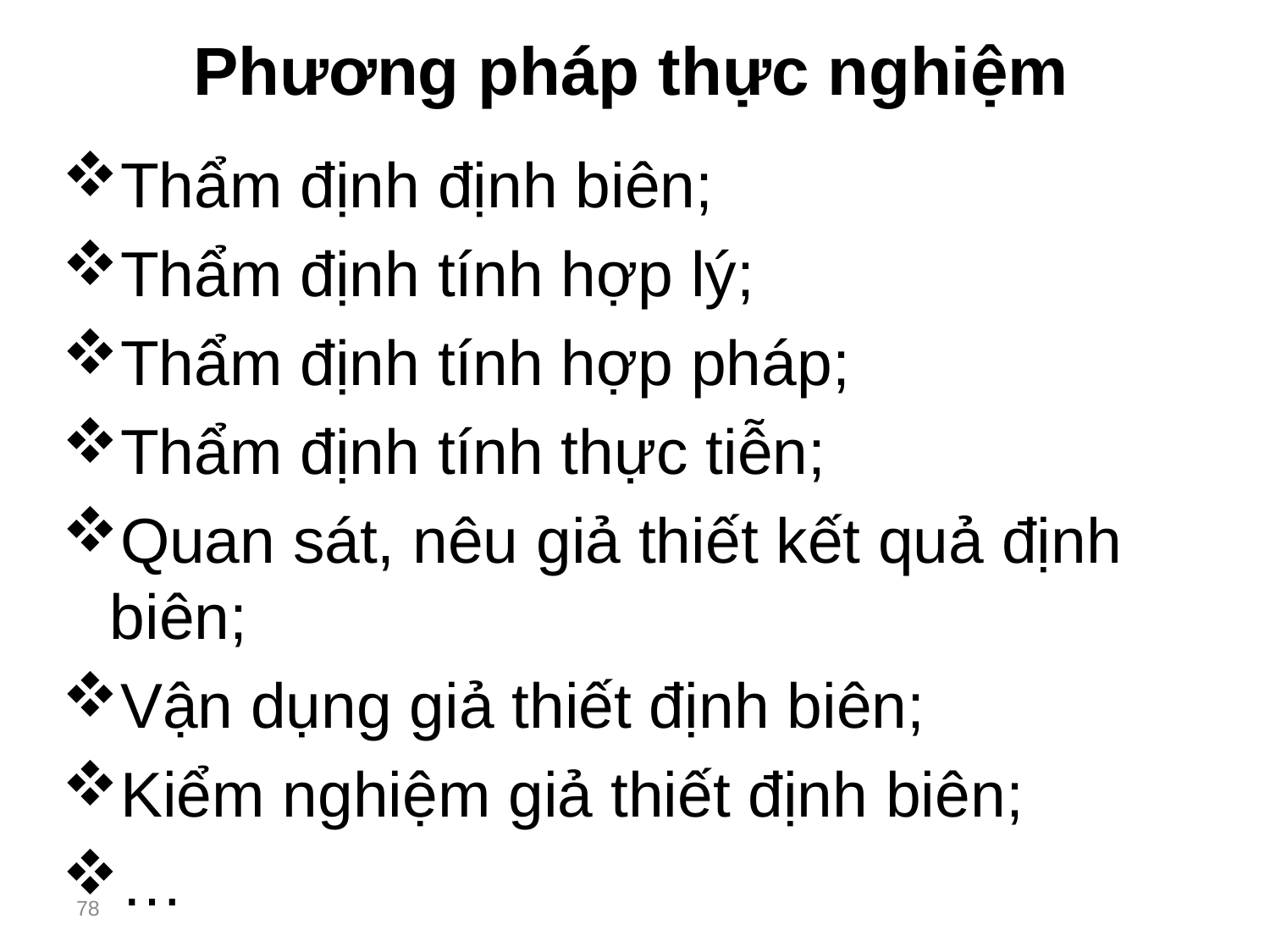

# Phương pháp thực nghiệm
Thẩm định định biên;
Thẩm định tính hợp lý;
Thẩm định tính hợp pháp;
Thẩm định tính thực tiễn;
Quan sát, nêu giả thiết kết quả định biên;
Vận dụng giả thiết định biên;
Kiểm nghiệm giả thiết định biên;
…
78